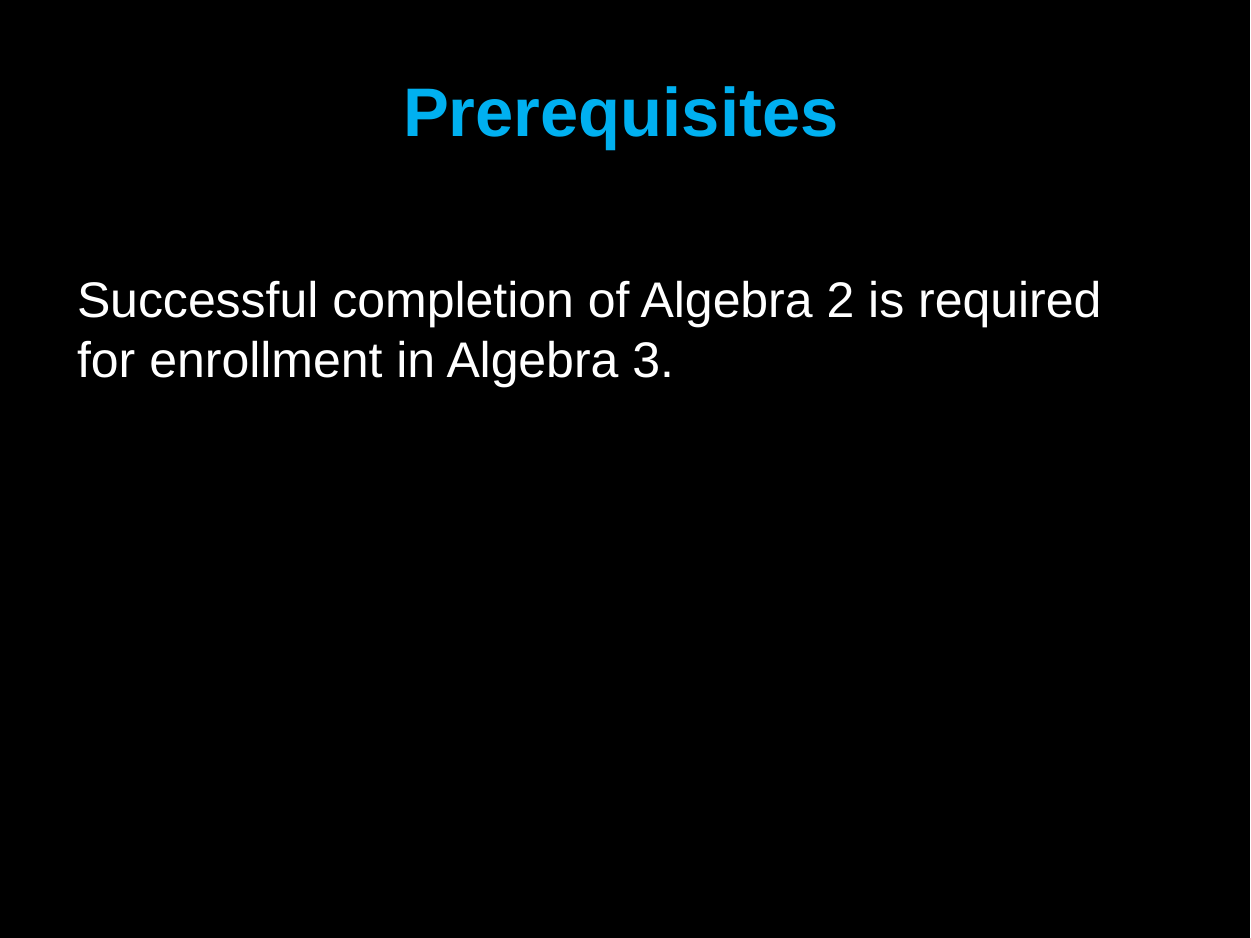

Prerequisites

Successful completion of Algebra 2 is required for enrollment in Algebra 3.